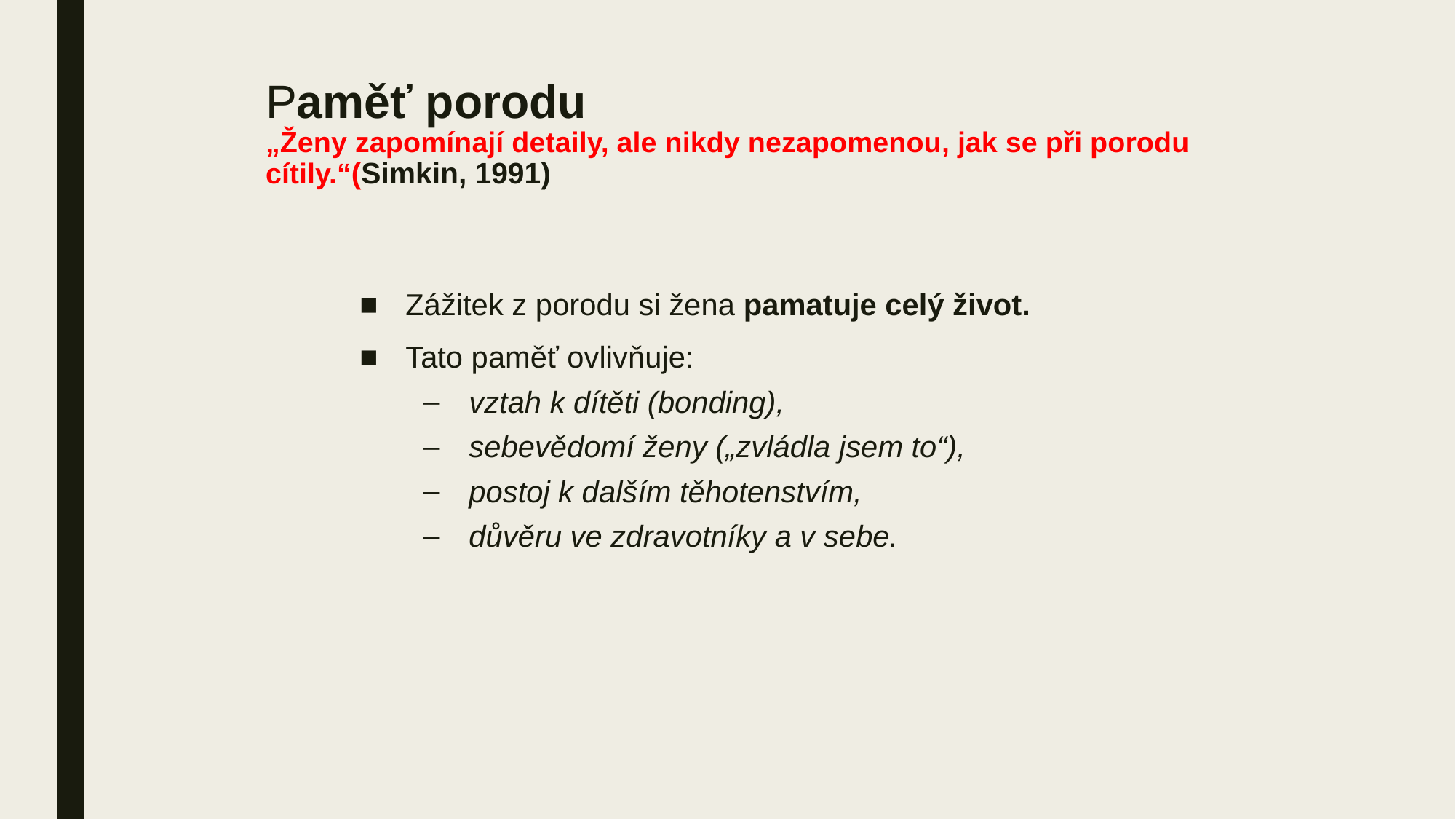

# Paměť porodu „Ženy zapomínají detaily, ale nikdy nezapomenou, jak se při porodu cítily.“(Simkin, 1991)
Zážitek z porodu si žena pamatuje celý život.
Tato paměť ovlivňuje:
vztah k dítěti (bonding),
sebevědomí ženy („zvládla jsem to“),
postoj k dalším těhotenstvím,
důvěru ve zdravotníky a v sebe.